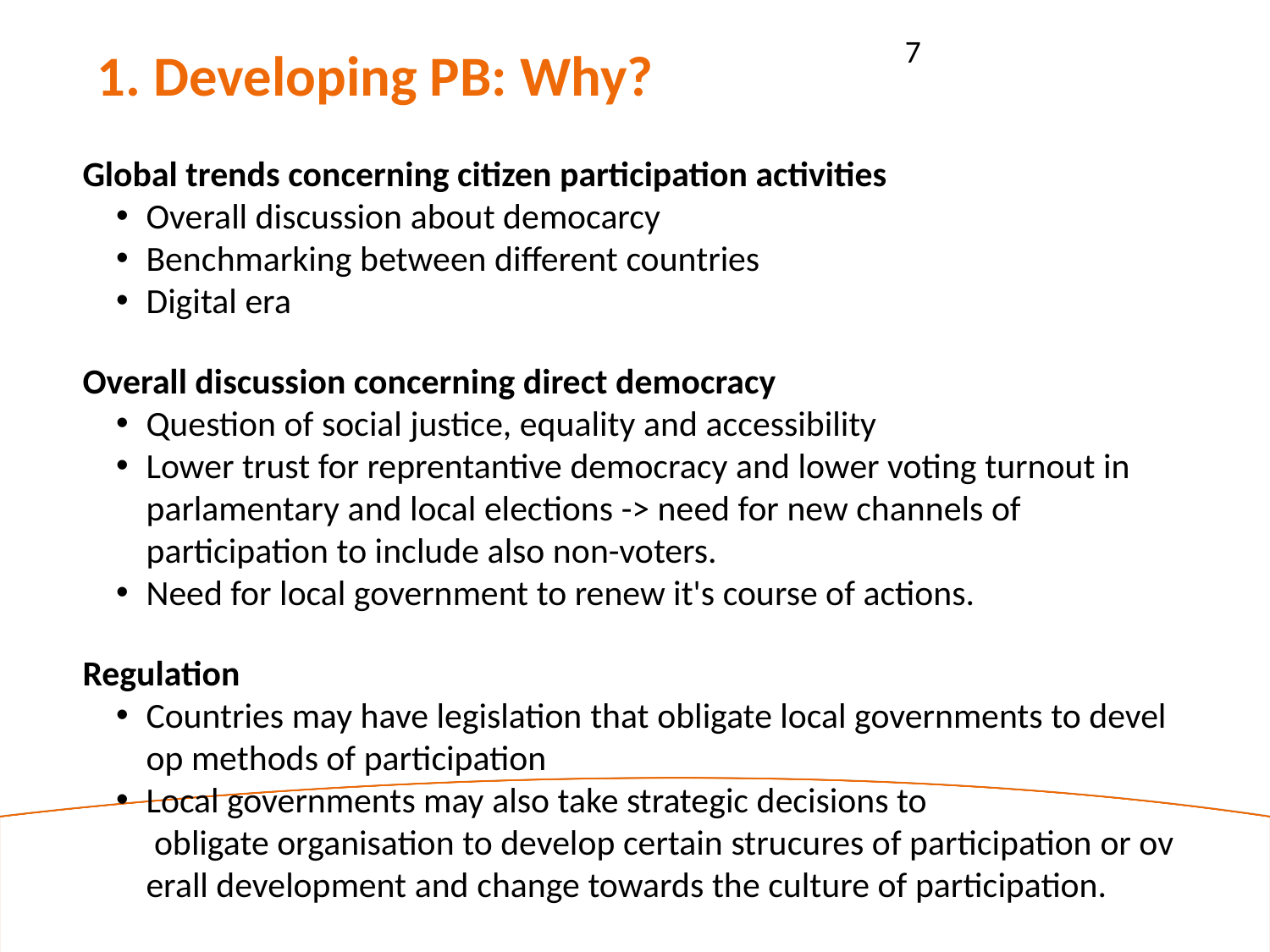

7
1. Developing PB: Why?

Global trends concerning citizen participation activities
Overall discussion about democarcy
Benchmarking between different countries
Digital era

Overall discussion concerning direct democracy
Question of social justice, equality and accessibility
Lower trust for reprentantive democracy and lower voting turnout in parlamentary and local elections -> need for new channels of participation to include also non-voters.
Need for local government to renew it's course of actions.

Regulation
Countries may have legislation that obligate local governments to develop methods of participation
Local governments may also take strategic decisions to  obligate organisation to develop certain strucures of participation or overall development and change towards the culture of participation.